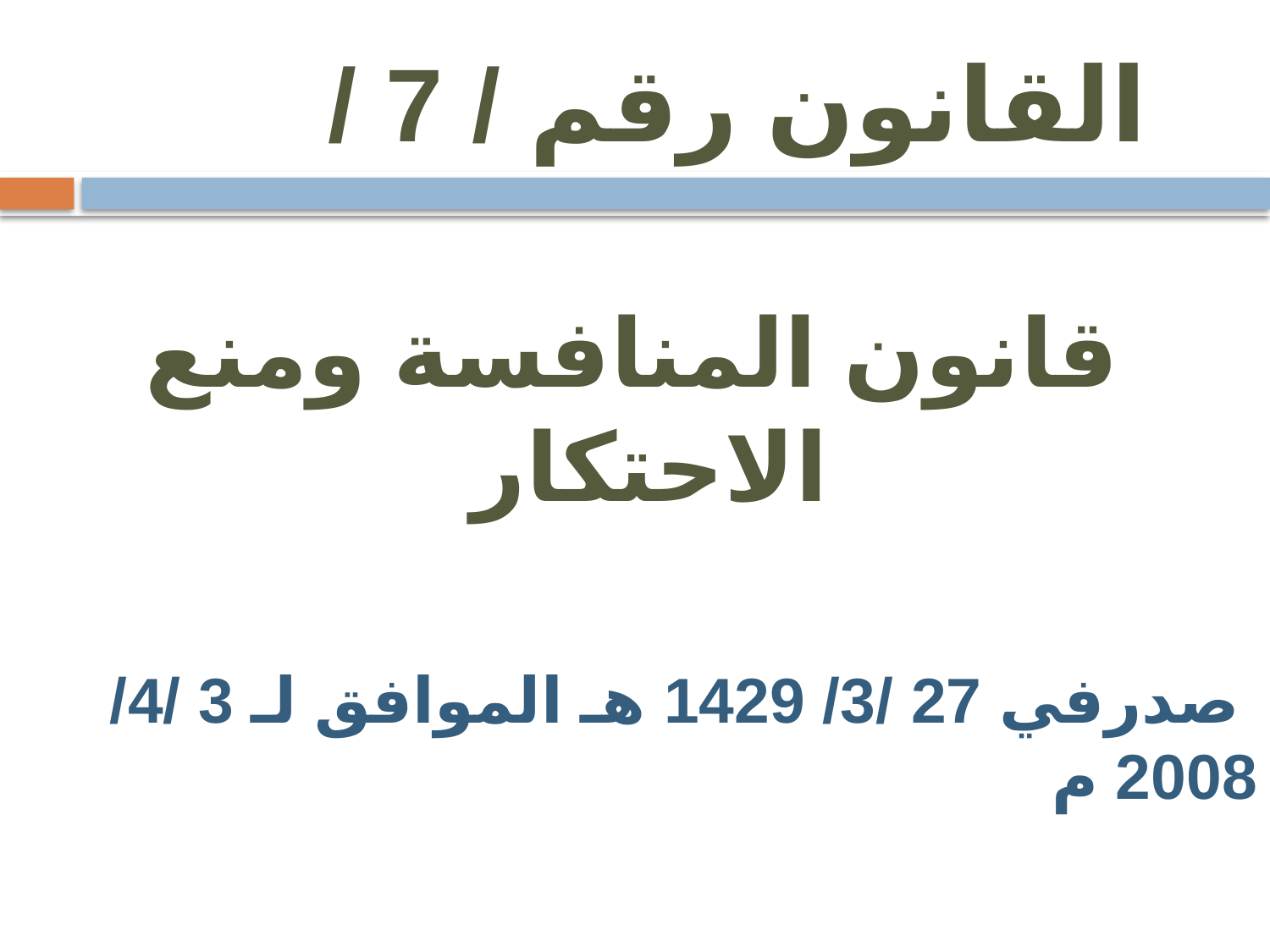

# القانون رقم / 7 /
   قانون المنافسة ومنع الاحتكار

 صدرفي 27 /3/ 1429 هـ الموافق لـ 3 /4/ 2008 م